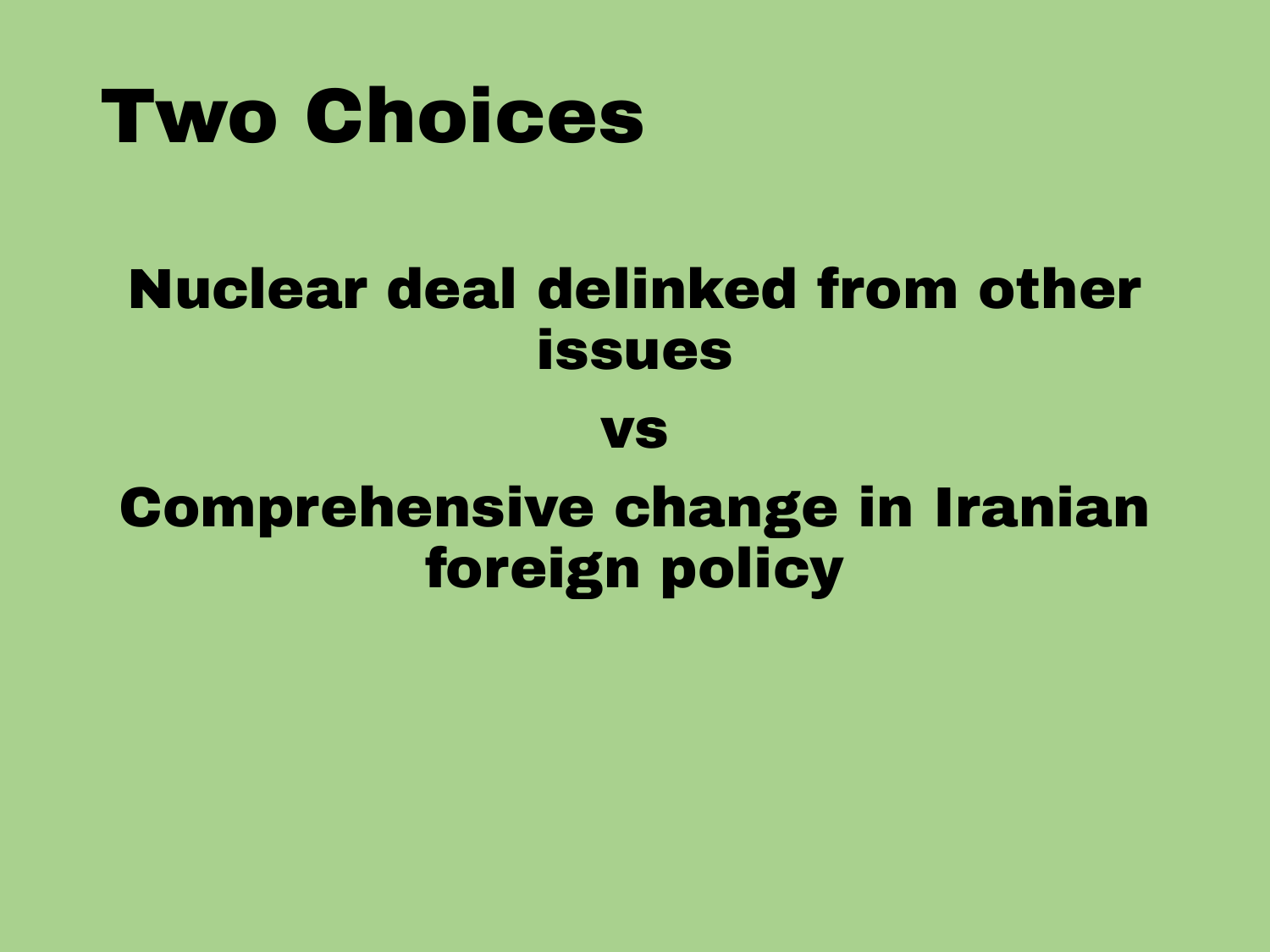

# Two Choices
Nuclear deal delinked from other issues
vs
Comprehensive change in Iranian foreign policy